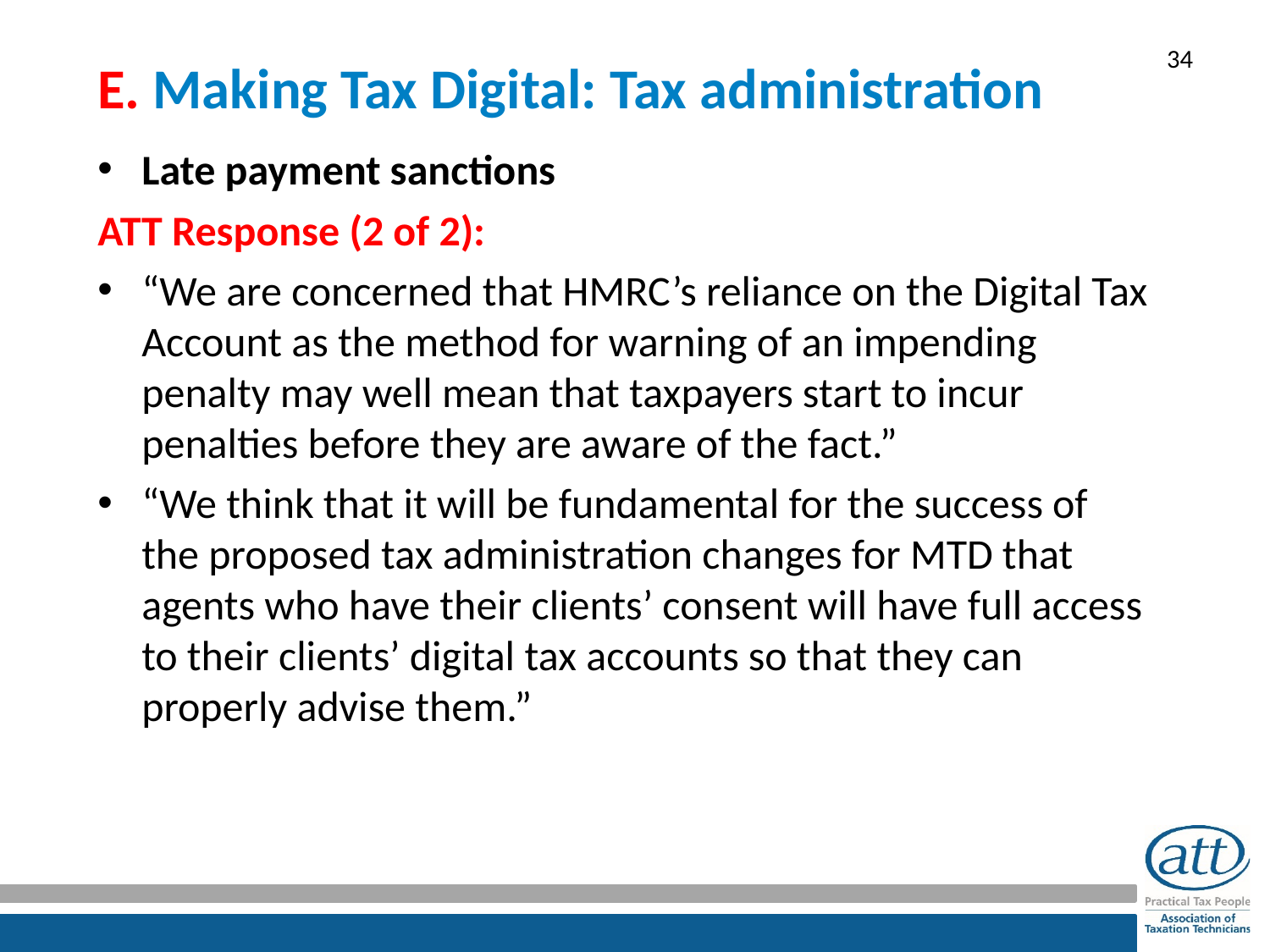

# E. Making Tax Digital: Tax administration
Late payment sanctions
ATT Response (2 of 2):
“We are concerned that HMRC’s reliance on the Digital Tax Account as the method for warning of an impending penalty may well mean that taxpayers start to incur penalties before they are aware of the fact.”
“We think that it will be fundamental for the success of the proposed tax administration changes for MTD that agents who have their clients’ consent will have full access to their clients’ digital tax accounts so that they can properly advise them.”